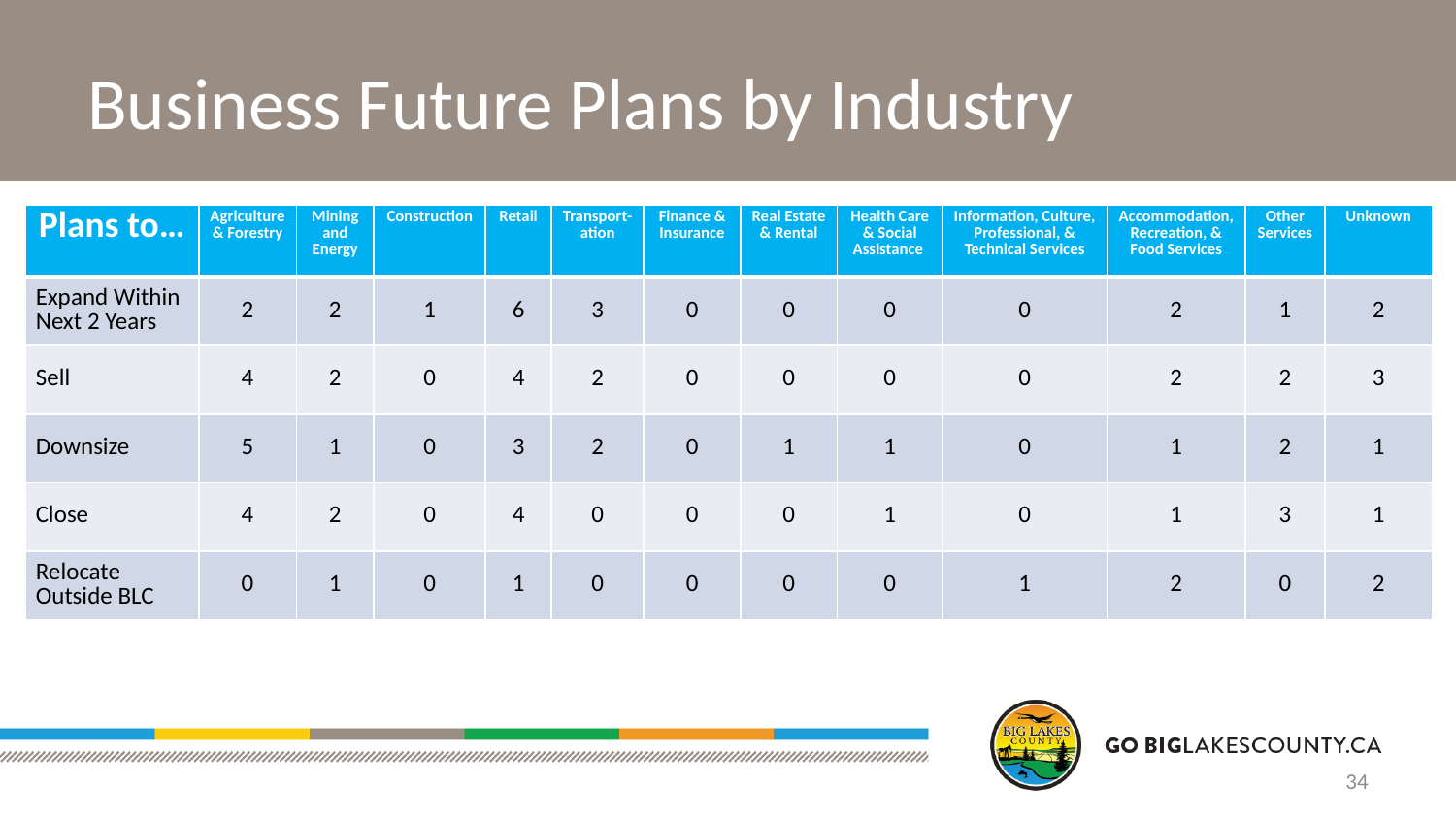

# Business Future Plans by Industry
| Plans to… | Agriculture & Forestry | Mining and Energy | Construction | Retail | Transport-ation | Finance & Insurance | Real Estate & Rental | Health Care & Social Assistance | Information, Culture, Professional, & Technical Services | Accommodation, Recreation, & Food Services | Other Services | Unknown |
| --- | --- | --- | --- | --- | --- | --- | --- | --- | --- | --- | --- | --- |
| Expand Within Next 2 Years | 2 | 2 | 1 | 6 | 3 | 0 | 0 | 0 | 0 | 2 | 1 | 2 |
| Sell | 4 | 2 | 0 | 4 | 2 | 0 | 0 | 0 | 0 | 2 | 2 | 3 |
| Downsize | 5 | 1 | 0 | 3 | 2 | 0 | 1 | 1 | 0 | 1 | 2 | 1 |
| Close | 4 | 2 | 0 | 4 | 0 | 0 | 0 | 1 | 0 | 1 | 3 | 1 |
| Relocate Outside BLC | 0 | 1 | 0 | 1 | 0 | 0 | 0 | 0 | 1 | 2 | 0 | 2 |
34